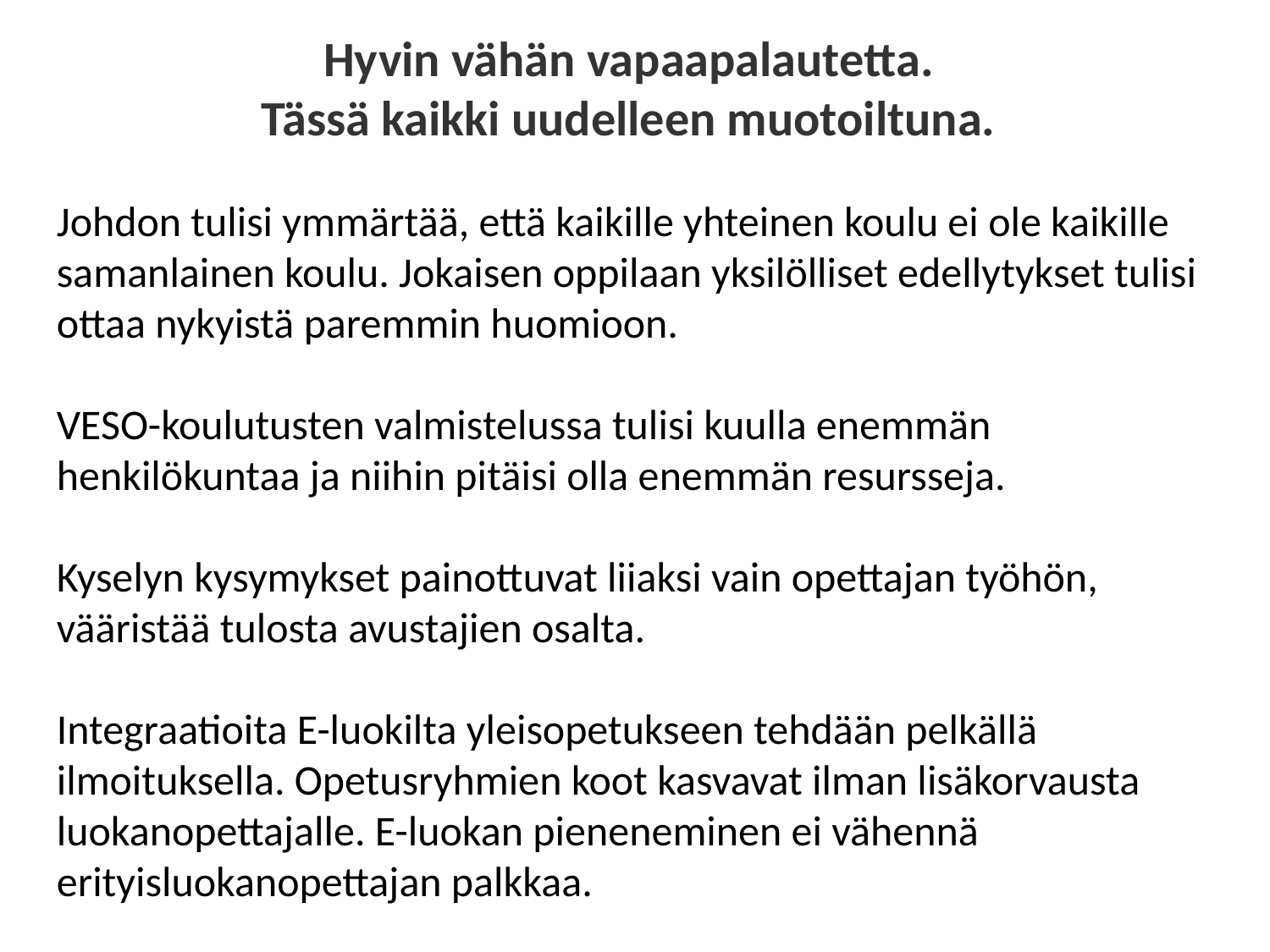

Hyvin vähän vapaapalautetta.
Tässä kaikki uudelleen muotoiltuna.
Johdon tulisi ymmärtää, että kaikille yhteinen koulu ei ole kaikille samanlainen koulu. Jokaisen oppilaan yksilölliset edellytykset tulisi ottaa nykyistä paremmin huomioon.

VESO-koulutusten valmistelussa tulisi kuulla enemmän henkilökuntaa ja niihin pitäisi olla enemmän resursseja.

Kyselyn kysymykset painottuvat liiaksi vain opettajan työhön, vääristää tulosta avustajien osalta.

Integraatioita E-luokilta yleisopetukseen tehdään pelkällä ilmoituksella. Opetusryhmien koot kasvavat ilman lisäkorvausta luokanopettajalle. E-luokan pieneneminen ei vähennä erityisluokanopettajan palkkaa.